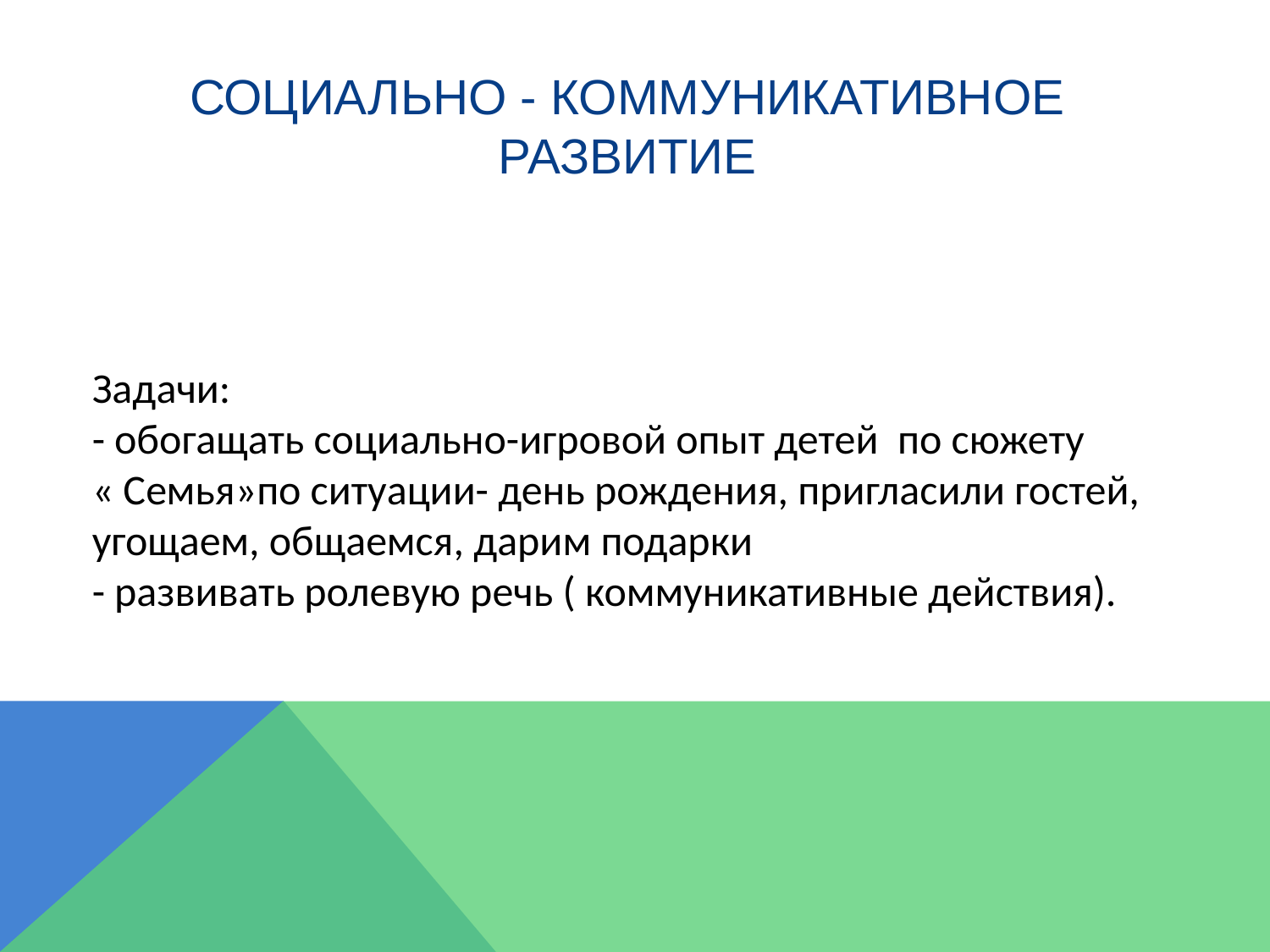

# Социально - коммуникативное развитие
Задачи:
- обогащать социально-игровой опыт детей  по сюжету       « Семья»по ситуации- день рождения, пригласили гостей, угощаем, общаемся, дарим подарки
- развивать ролевую речь ( коммуникативные действия).